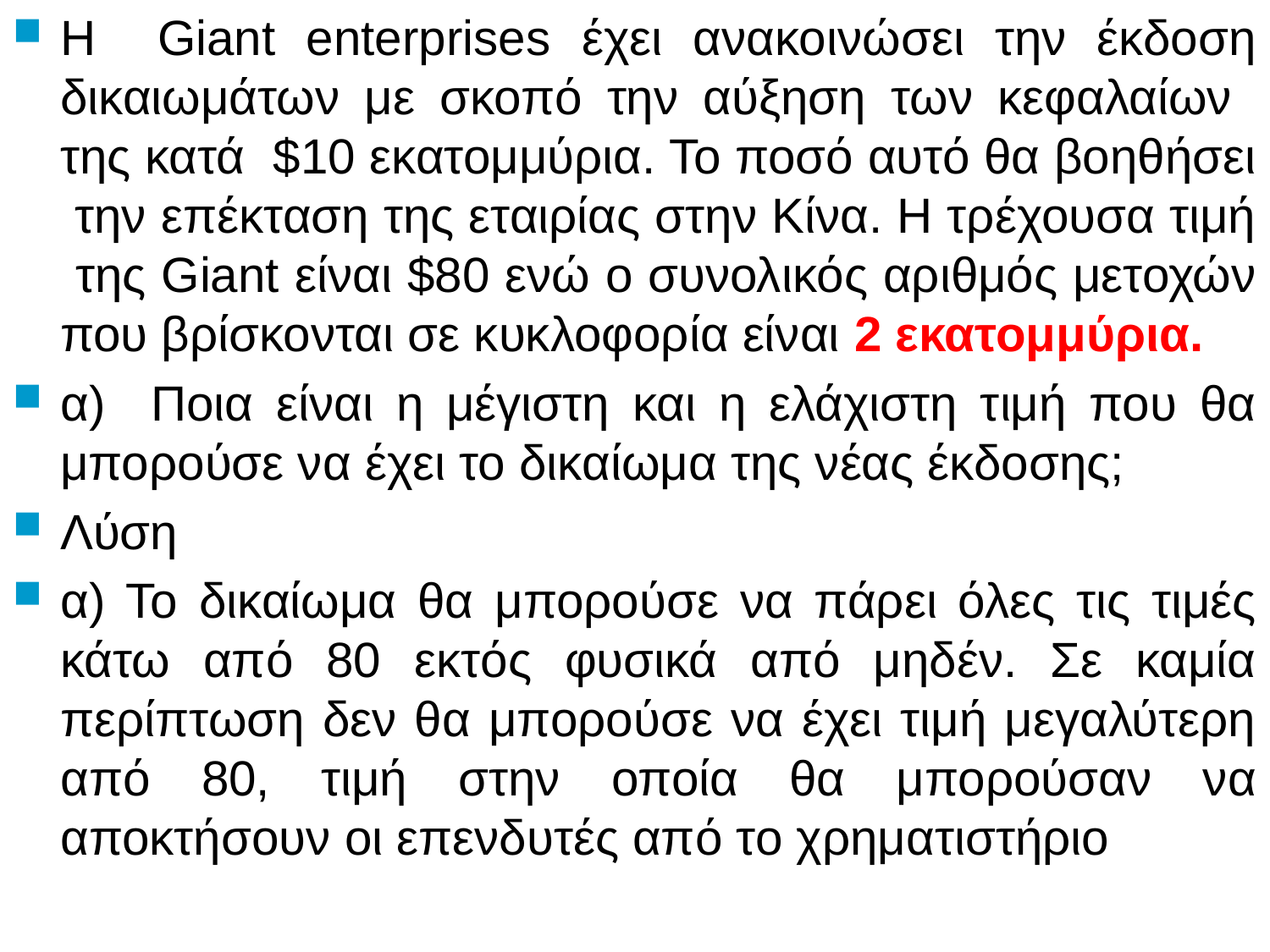

Η  Giant enterprises έχει ανακοινώσει την έκδοση δικαιωμάτων με σκοπό την αύξηση των κεφαλαίων  της κατά  $10 εκατομμύρια. Το ποσό αυτό θα βοηθήσει  την επέκταση της εταιρίας στην Κίνα. Η τρέχουσα τιμή  της Giant είναι $80 ενώ ο συνολικός αριθμός μετοχών που βρίσκονται σε κυκλοφορία είναι 2 εκατομμύρια.
α)  Ποια είναι η μέγιστη και η ελάχιστη τιμή που θα μπορούσε να έχει το δικαίωμα της νέας έκδοσης;
Λύση
α) Το δικαίωμα θα μπορούσε να πάρει όλες τις τιμές κάτω από 80 εκτός φυσικά από μηδέν. Σε καμία περίπτωση δεν θα μπορούσε να έχει τιμή μεγαλύτερη από 80, τιμή στην οποία θα μπορούσαν να αποκτήσουν οι επενδυτές από το χρηματιστήριο